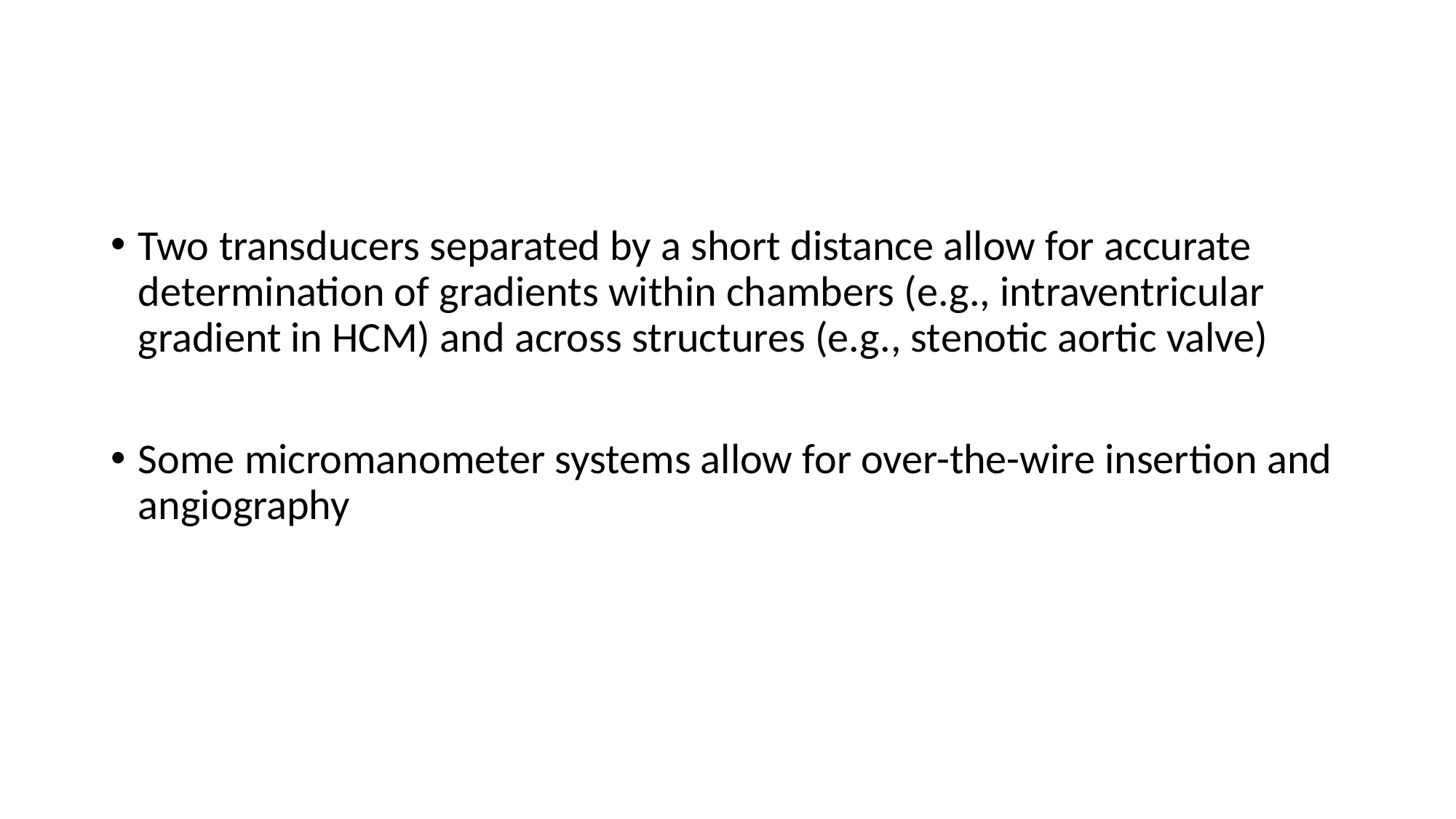

#
Two transducers separated by a short distance allow for accurate determination of gradients within chambers (e.g., intraventricular gradient in HCM) and across structures (e.g., stenotic aortic valve)

Some micromanometer systems allow for over-the-wire insertion and angiography